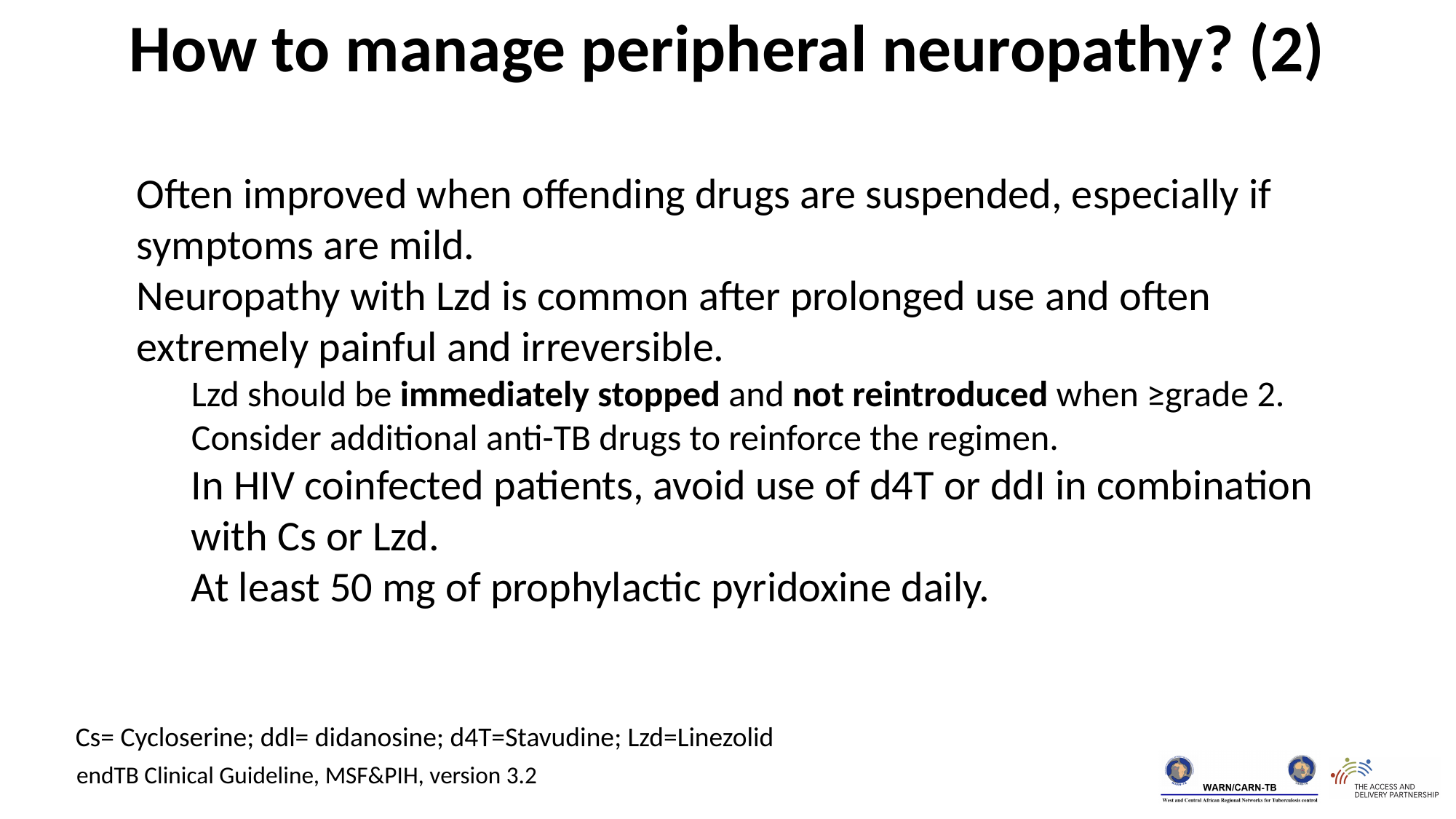

How to manage peripheral neuropathy? (2)
Often improved when offending drugs are suspended, especially if symptoms are mild.
Neuropathy with Lzd is common after prolonged use and often extremely painful and irreversible.
Lzd should be immediately stopped and not reintroduced when ≥grade 2.
Consider additional anti-TB drugs to reinforce the regimen.
In HIV coinfected patients, avoid use of d4T or ddI in combination with Cs or Lzd.
At least 50 mg of prophylactic pyridoxine daily.
Cs= Cycloserine; ddl= didanosine; d4T=Stavudine; Lzd=Linezolid
endTB Clinical Guideline, MSF&PIH, version 3.2